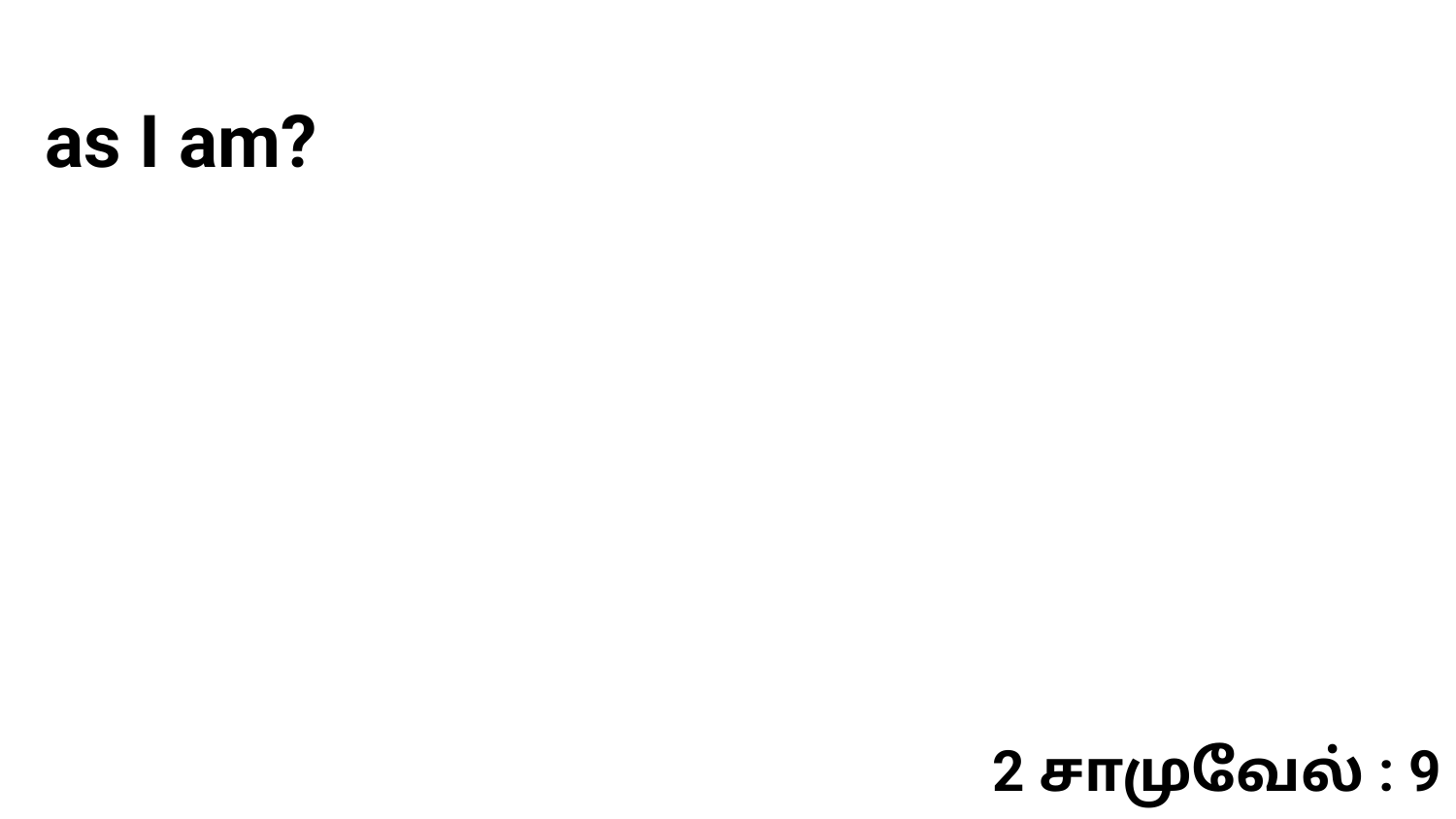

as I am?
2 சாமுவேல் : 9